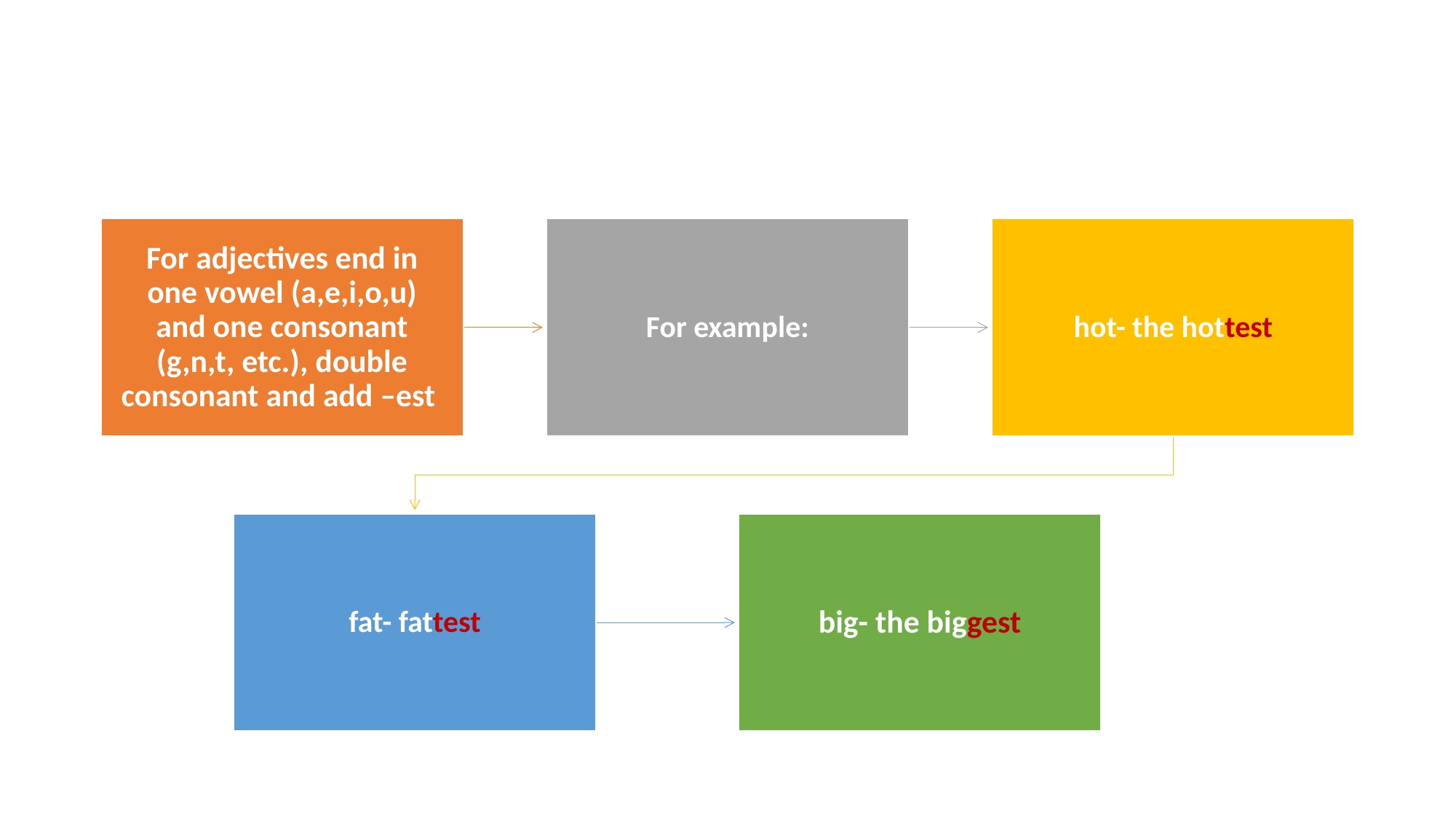

#

For adjectives end in one vowel (a,e,i,o,u) and one consonant (g,n,t, etc.), double consonant and add –est

For example:

hot- the hottest

fat- fattest
big- the biggest